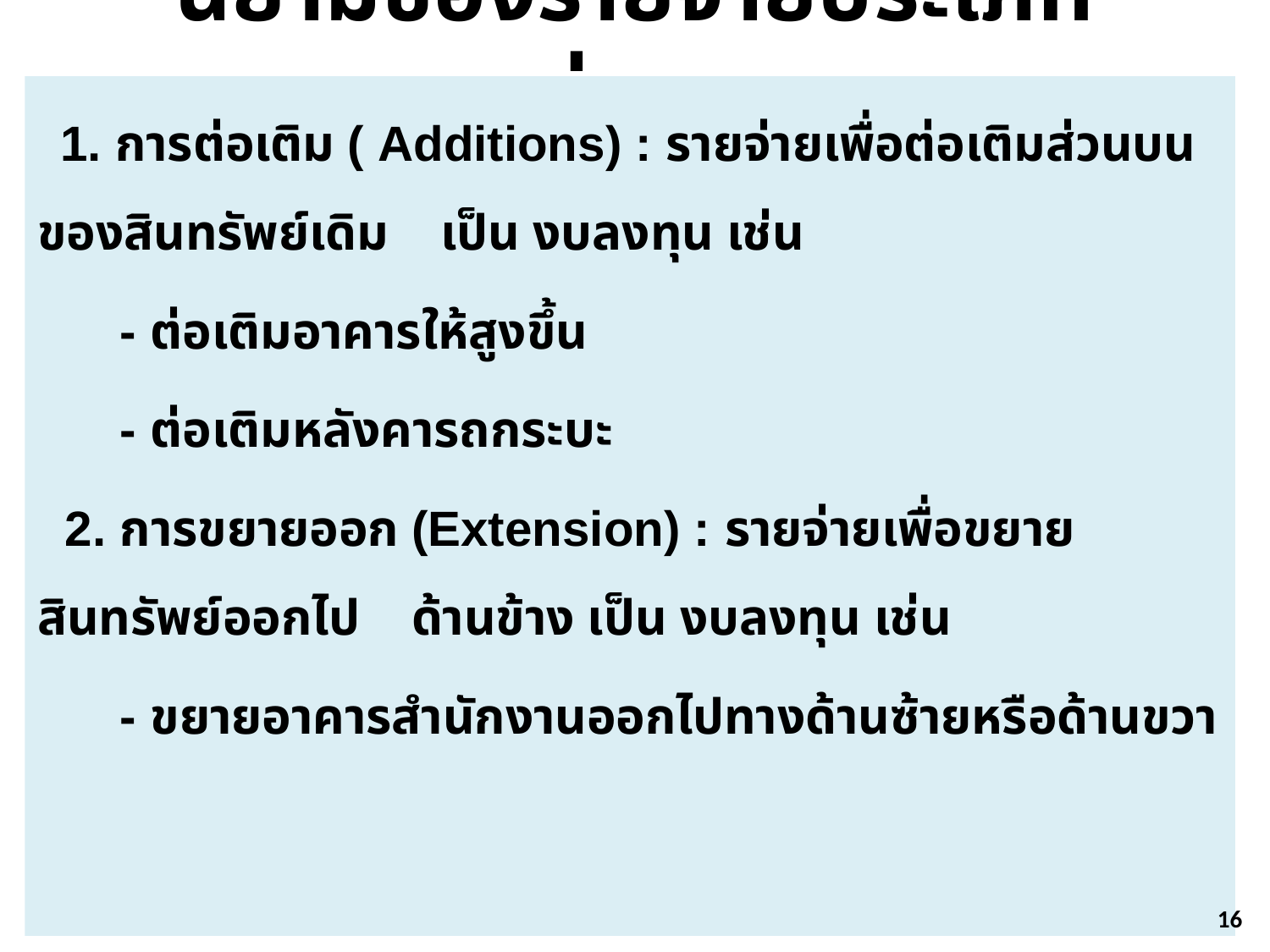

# นิยามของรายจ่ายประเภทต่างๆ
  1. การต่อเติม ( Additions) : รายจ่ายเพื่อต่อเติมส่วนบนของสินทรัพย์เดิม    เป็น งบลงทุน เช่น
      - ต่อเติมอาคารให้สูงขึ้น
      - ต่อเติมหลังคารถกระบะ
  2. การขยายออก (Extension) : รายจ่ายเพื่อขยายสินทรัพย์ออกไป    ด้านข้าง เป็น งบลงทุน เช่น
      - ขยายอาคารสำนักงานออกไปทางด้านซ้ายหรือด้านขวา

16